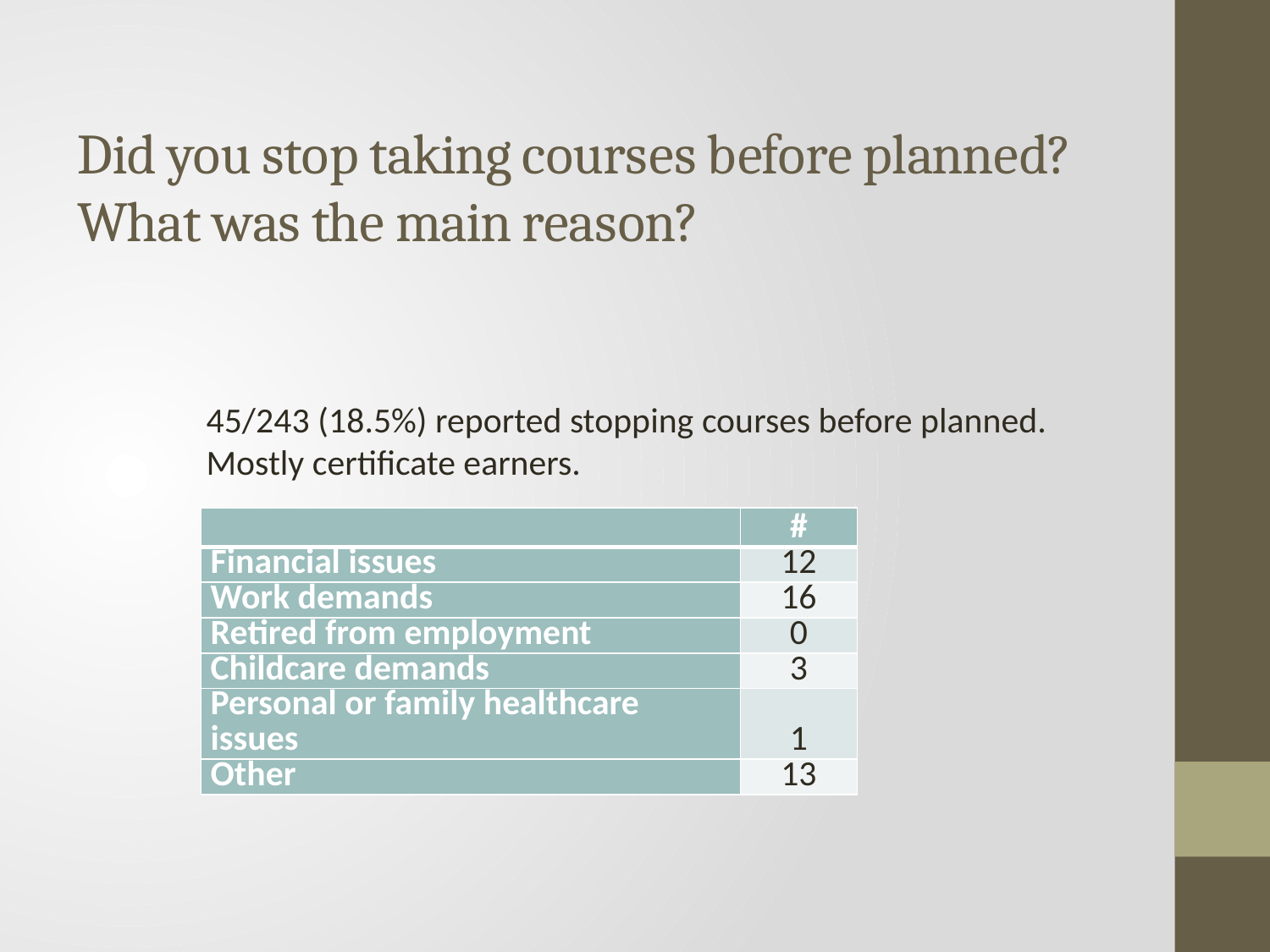

# Did you stop taking courses before planned? What was the main reason?
45/243 (18.5%) reported stopping courses before planned.
Mostly certificate earners.
|  | # |
| --- | --- |
| Financial issues | 12 |
| Work demands | 16 |
| Retired from employment | 0 |
| Childcare demands | 3 |
| Personal or family healthcare issues | 1 |
| Other | 13 |